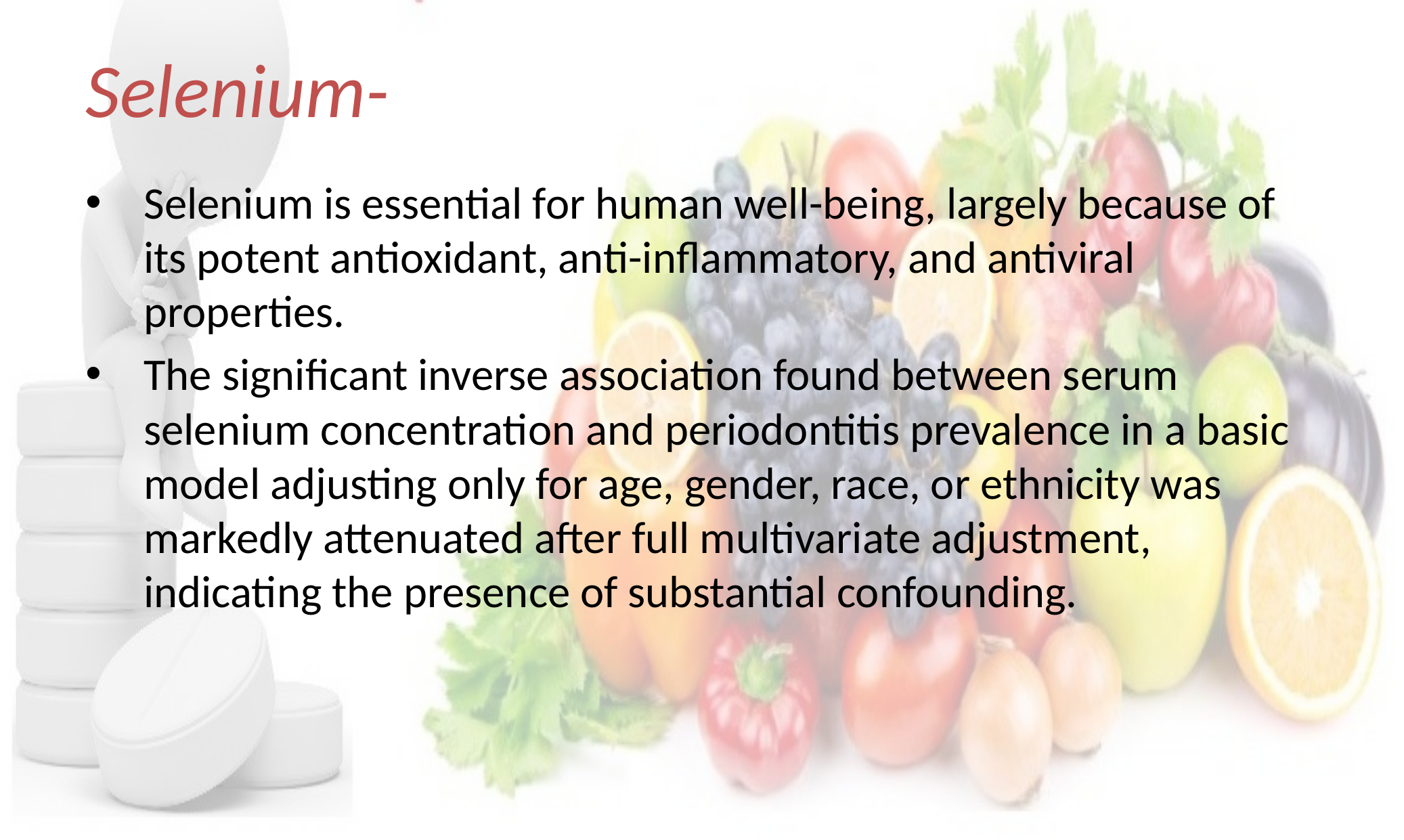

# Selenium-
Selenium is essential for human well-being, largely because of its potent antioxidant, anti-inflammatory, and antiviral properties.
The significant inverse association found between serum selenium concentration and periodontitis prevalence in a basic model adjusting only for age, gender, race, or ethnicity was markedly attenuated after full multivariate adjustment, indicating the presence of substantial confounding.